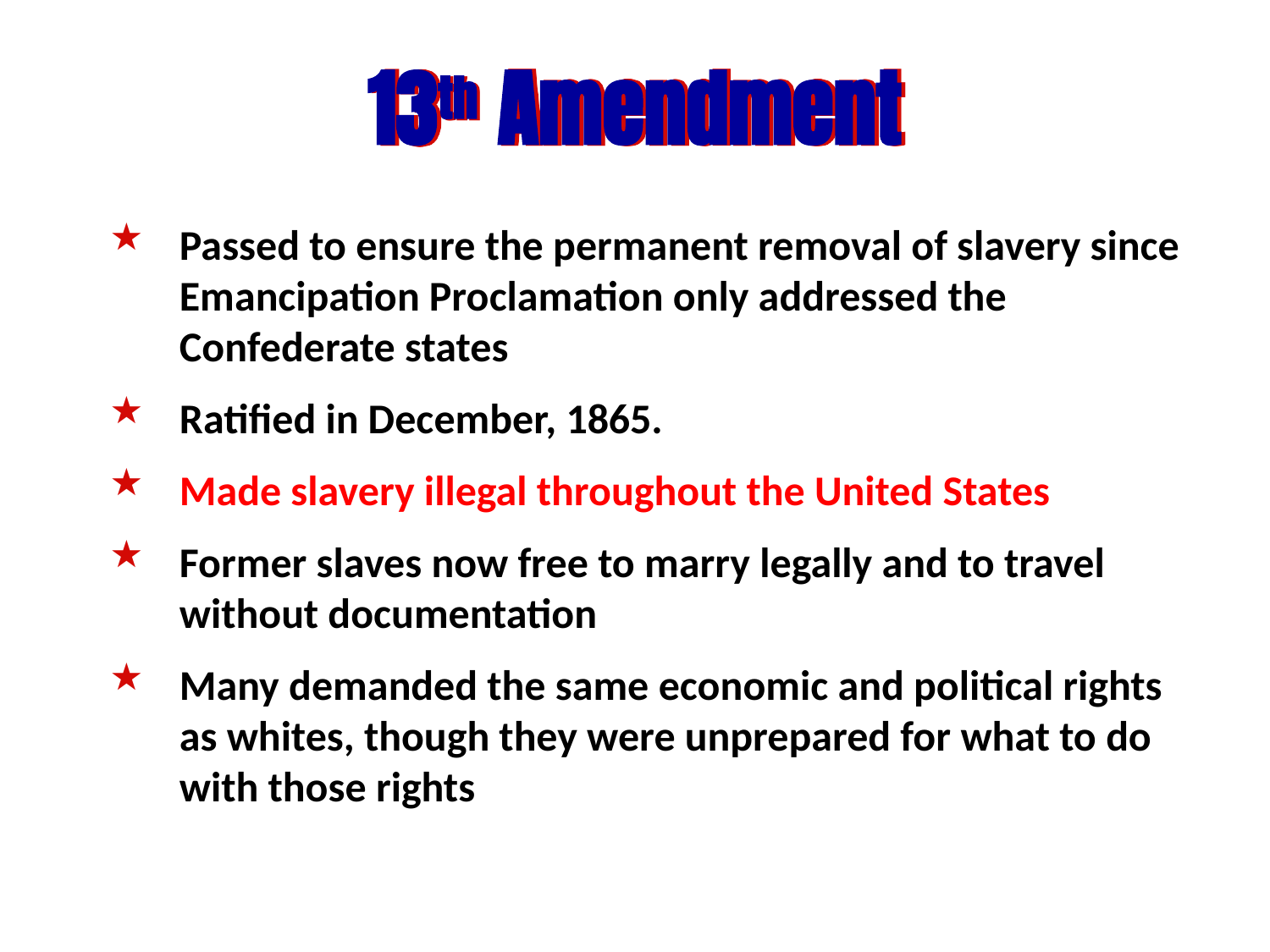

13th Amendment
Passed to ensure the permanent removal of slavery since Emancipation Proclamation only addressed the Confederate states
Ratified in December, 1865.
Made slavery illegal throughout the United States
Former slaves now free to marry legally and to travel without documentation
Many demanded the same economic and political rights as whites, though they were unprepared for what to do with those rights